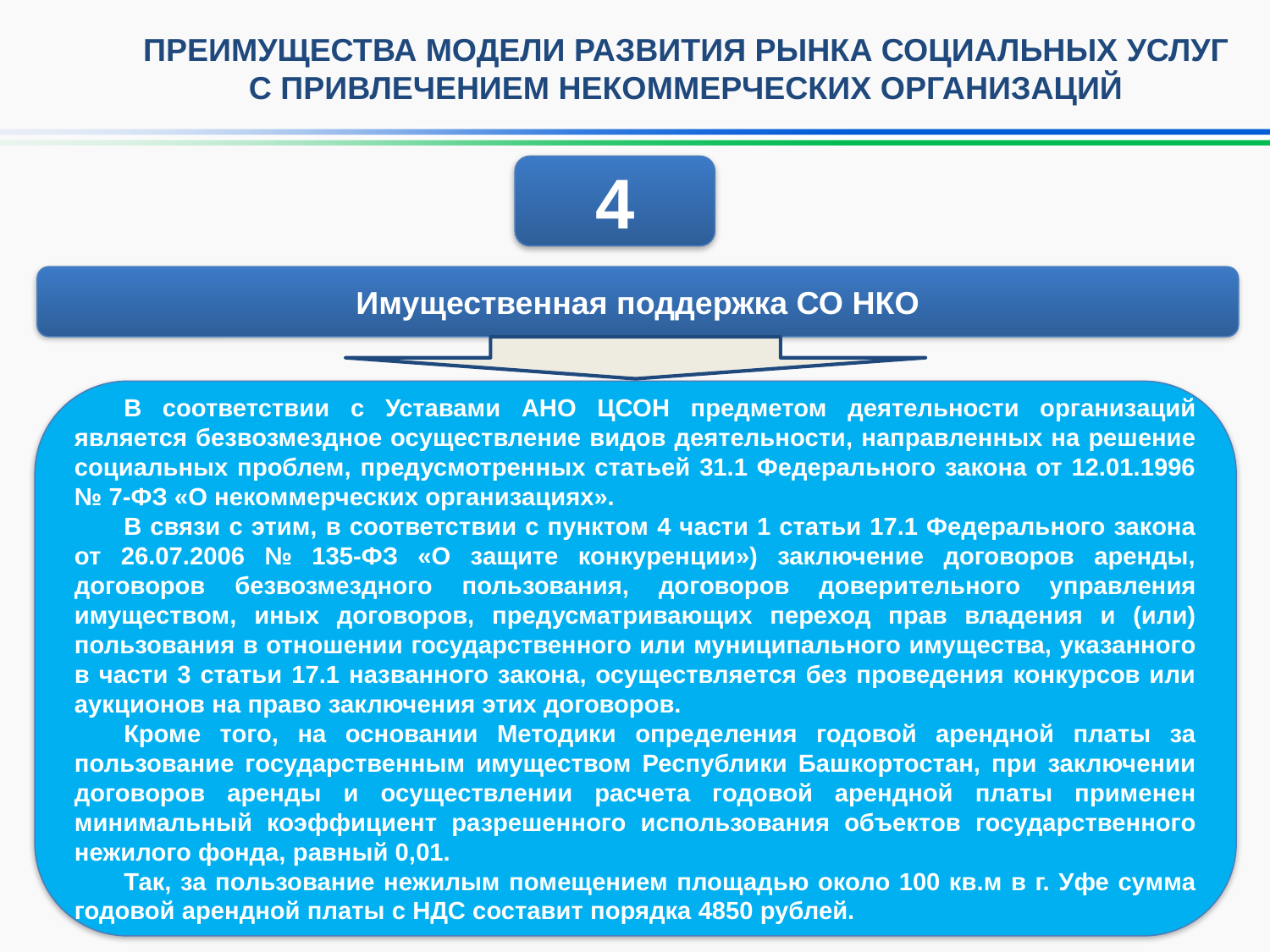

ПРЕИМУЩЕСТВА МОДЕЛИ РАЗВИТИЯ РЫНКА СОЦИАЛЬНЫХ УСЛУГ
С ПРИВЛЕЧЕНИЕМ НЕКОММЕРЧЕСКИХ ОРГАНИЗАЦИЙ
4
Имущественная поддержка СО НКО

В соответствии с Уставами АНО ЦСОН предметом деятельности организаций является безвозмездное осуществление видов деятельности, направленных на решение социальных проблем, предусмотренных статьей 31.1 Федерального закона от 12.01.1996 № 7-ФЗ «О некоммерческих организациях».
В связи с этим, в соответствии с пунктом 4 части 1 статьи 17.1 Федерального закона от 26.07.2006 № 135-ФЗ «О защите конкуренции») заключение договоров аренды, договоров безвозмездного пользования, договоров доверительного управления имуществом, иных договоров, предусматривающих переход прав владения и (или) пользования в отношении государственного или муниципального имущества, указанного в части 3 статьи 17.1 названного закона, осуществляется без проведения конкурсов или аукционов на право заключения этих договоров.
Кроме того, на основании Методики определения годовой арендной платы за пользование государственным имуществом Республики Башкортостан, при заключении договоров аренды и осуществлении расчета годовой арендной платы применен минимальный коэффициент разрешенного использования объектов государственного нежилого фонда, равный 0,01.
Так, за пользование нежилым помещением площадью около 100 кв.м в г. Уфе сумма годовой арендной платы с НДС составит порядка 4850 рублей.